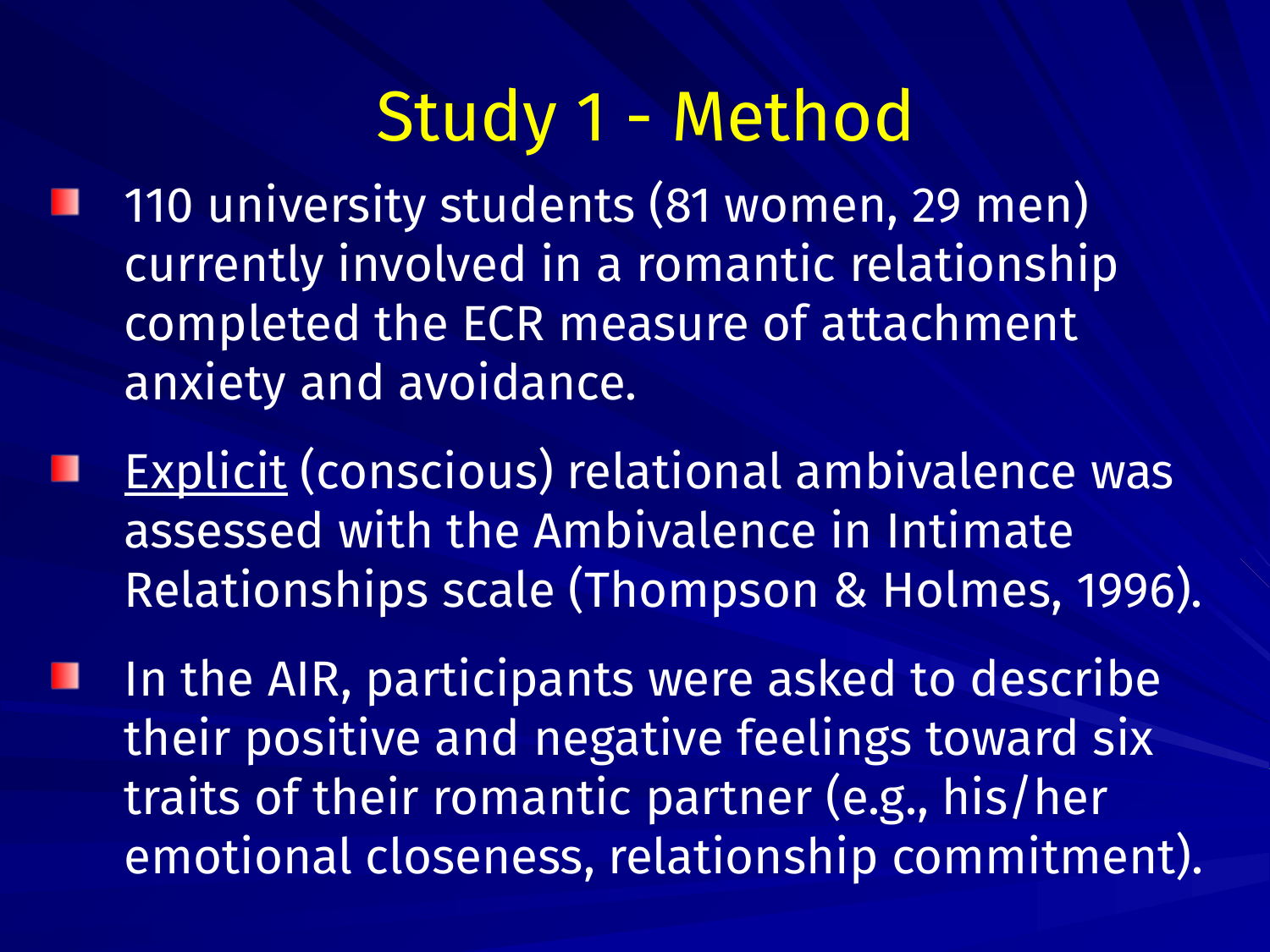

# Study 1 - Method
110 university students (81 women, 29 men) currently involved in a romantic relationship completed the ECR measure of attachment anxiety and avoidance.
Explicit (conscious) relational ambivalence was assessed with the Ambivalence in Intimate Relationships scale (Thompson & Holmes, 1996).
In the AIR, participants were asked to describe their positive and negative feelings toward six traits of their romantic partner (e.g., his/her emotional closeness, relationship commitment).